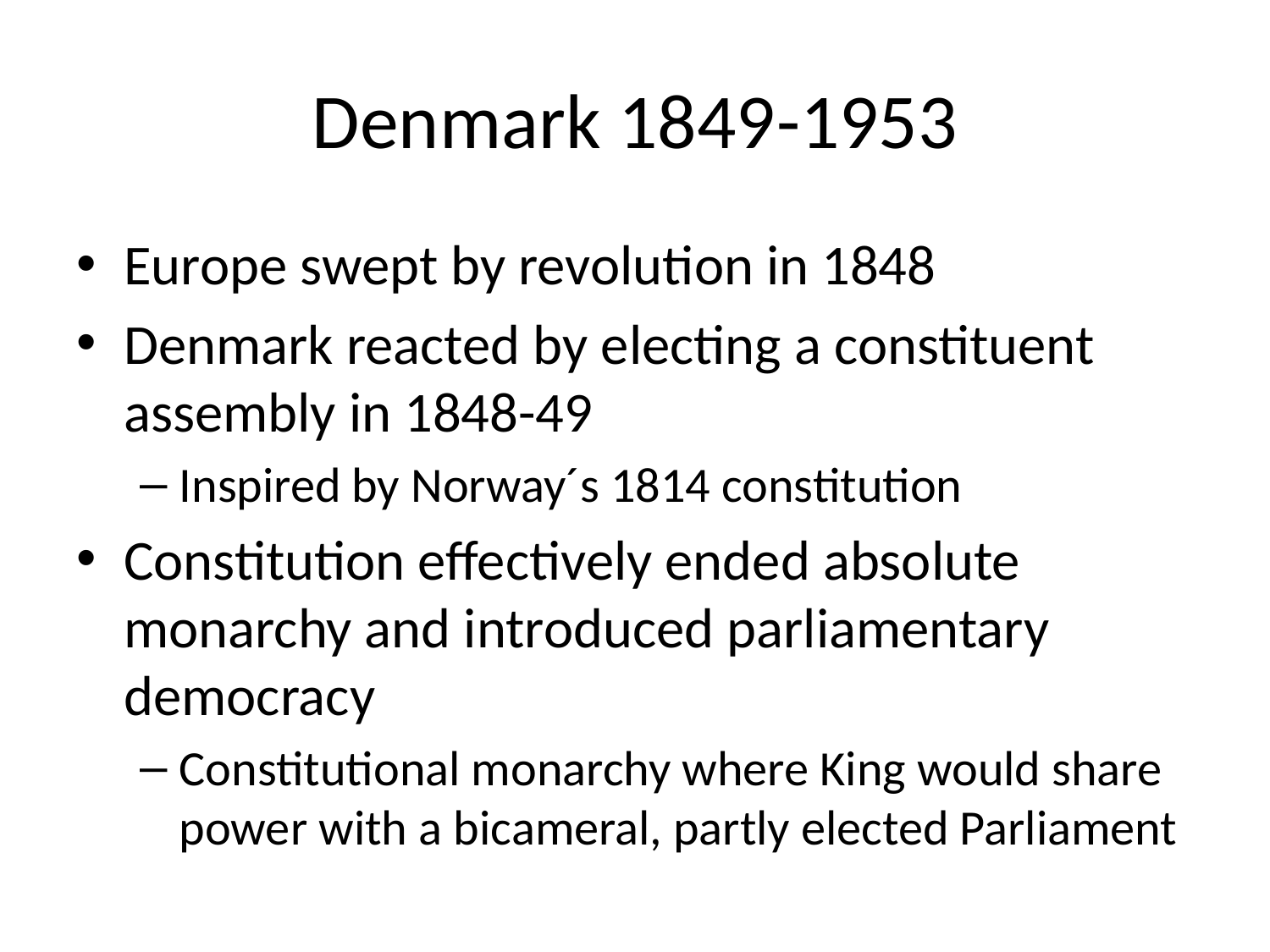

# Denmark 1849-1953
Europe swept by revolution in 1848
Denmark reacted by electing a constituent assembly in 1848-49
Inspired by Norway´s 1814 constitution
Constitution effectively ended absolute monarchy and introduced parliamentary democracy
Constitutional monarchy where King would share power with a bicameral, partly elected Parliament